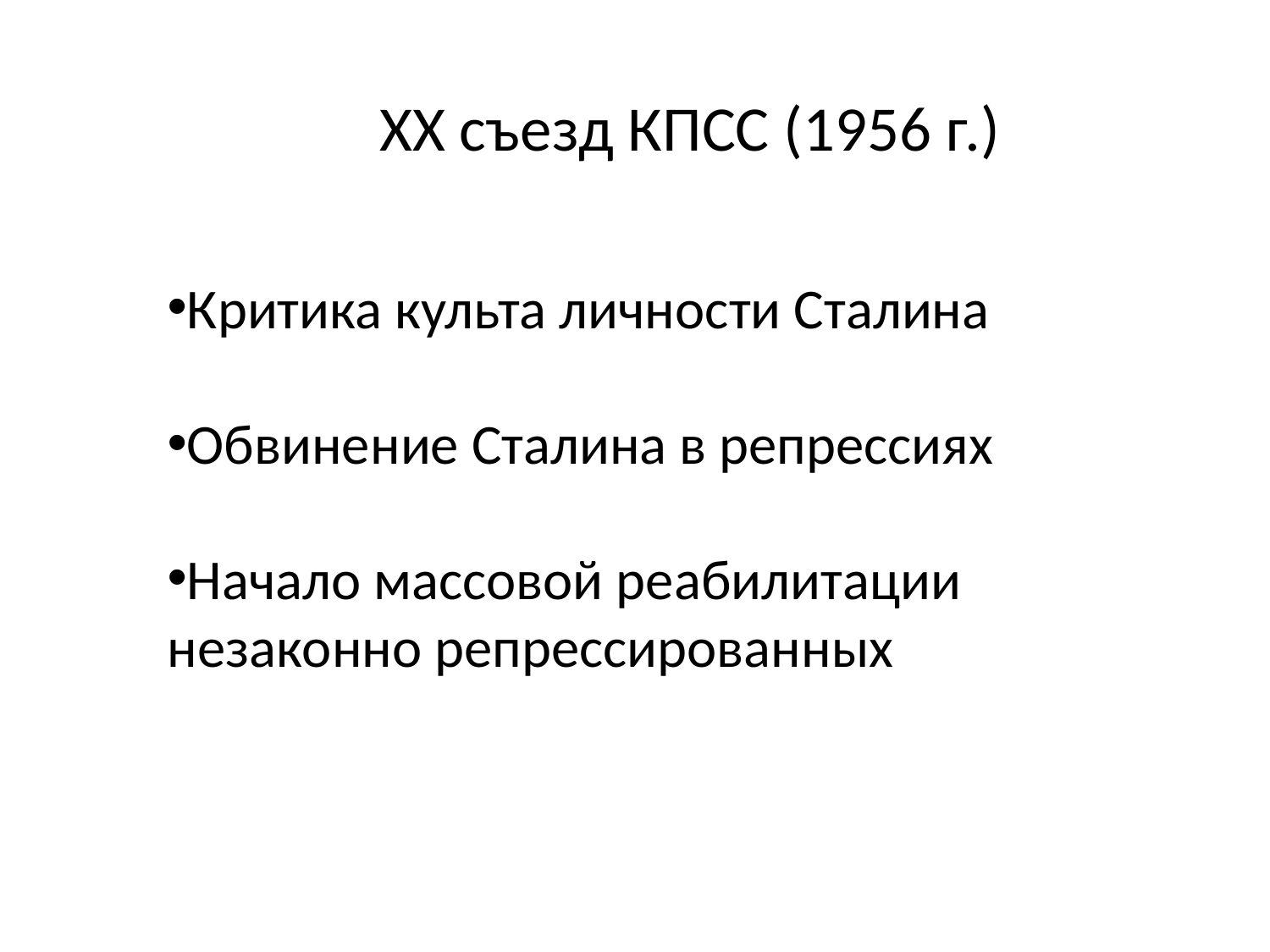

# XX съезд КПСС (1956 г.)
Критика культа личности Сталина

Обвинение Сталина в репрессиях

Начало массовой реабилитации незаконно репрессированных